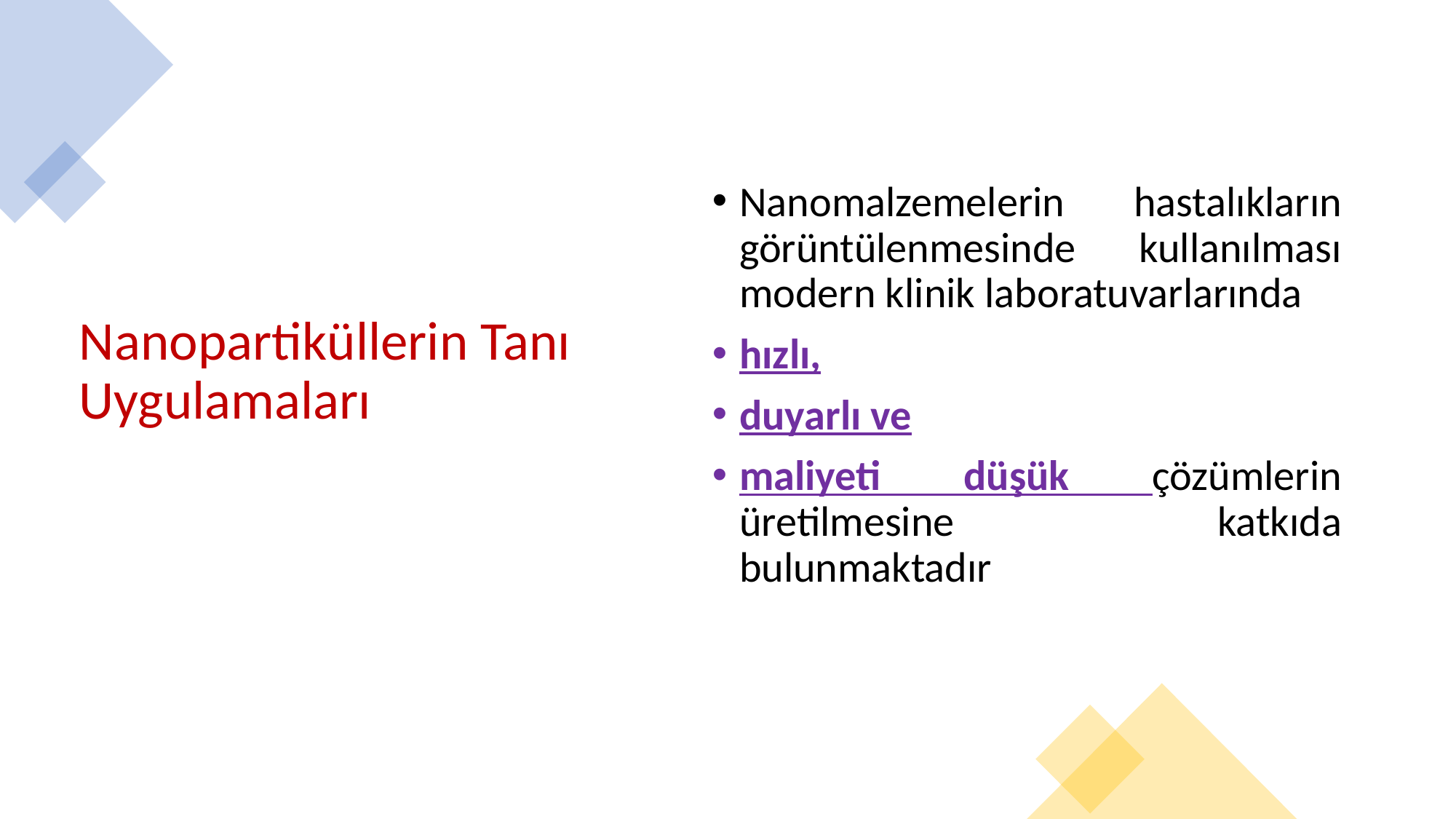

# Nanopartiküllerin Tanı Uygulamaları
Nanomalzemelerin hastalıkların görüntülenmesinde kullanılması modern klinik laboratuvarlarında
hızlı,
duyarlı ve
maliyeti düşük çözümlerin üretilmesine katkıda bulunmaktadır